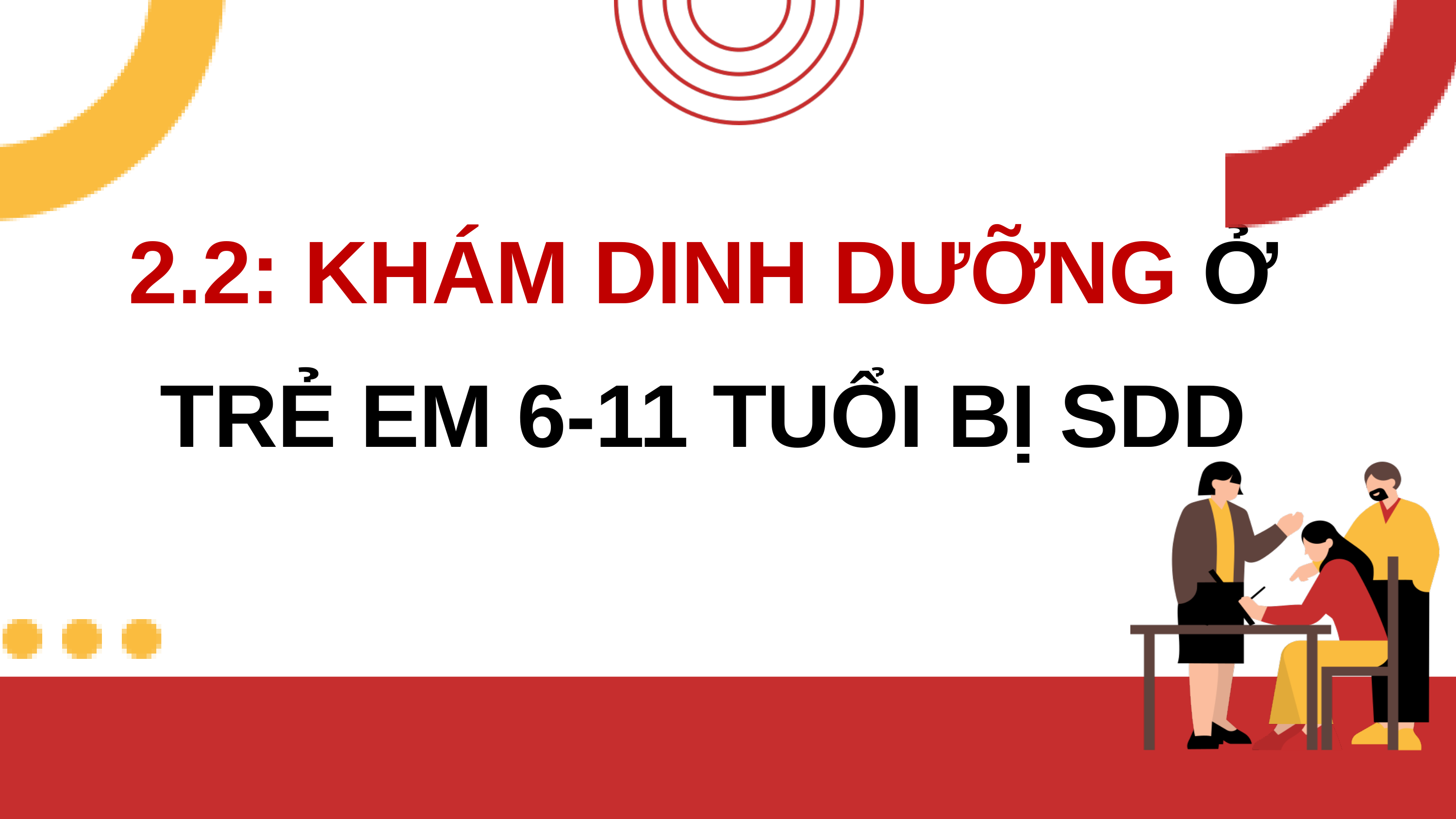

2.2: KHÁM DINH DƯỠNG Ở
TRẺ EM 6-11 TUỔI BỊ SDD